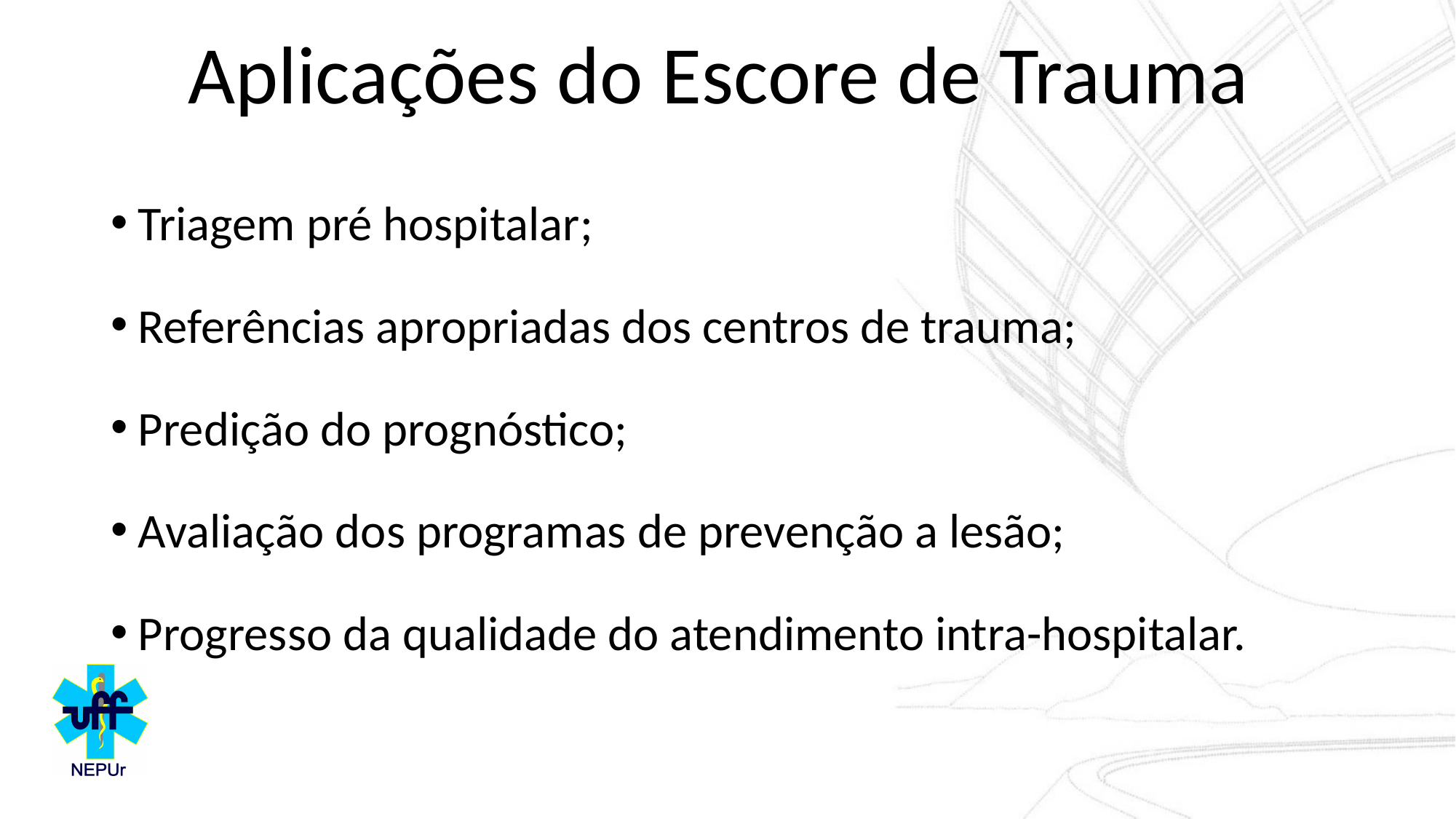

# Aplicações do Escore de Trauma
Triagem pré hospitalar;
Referências apropriadas dos centros de trauma;
Predição do prognóstico;
Avaliação dos programas de prevenção a lesão;
Progresso da qualidade do atendimento intra-hospitalar.